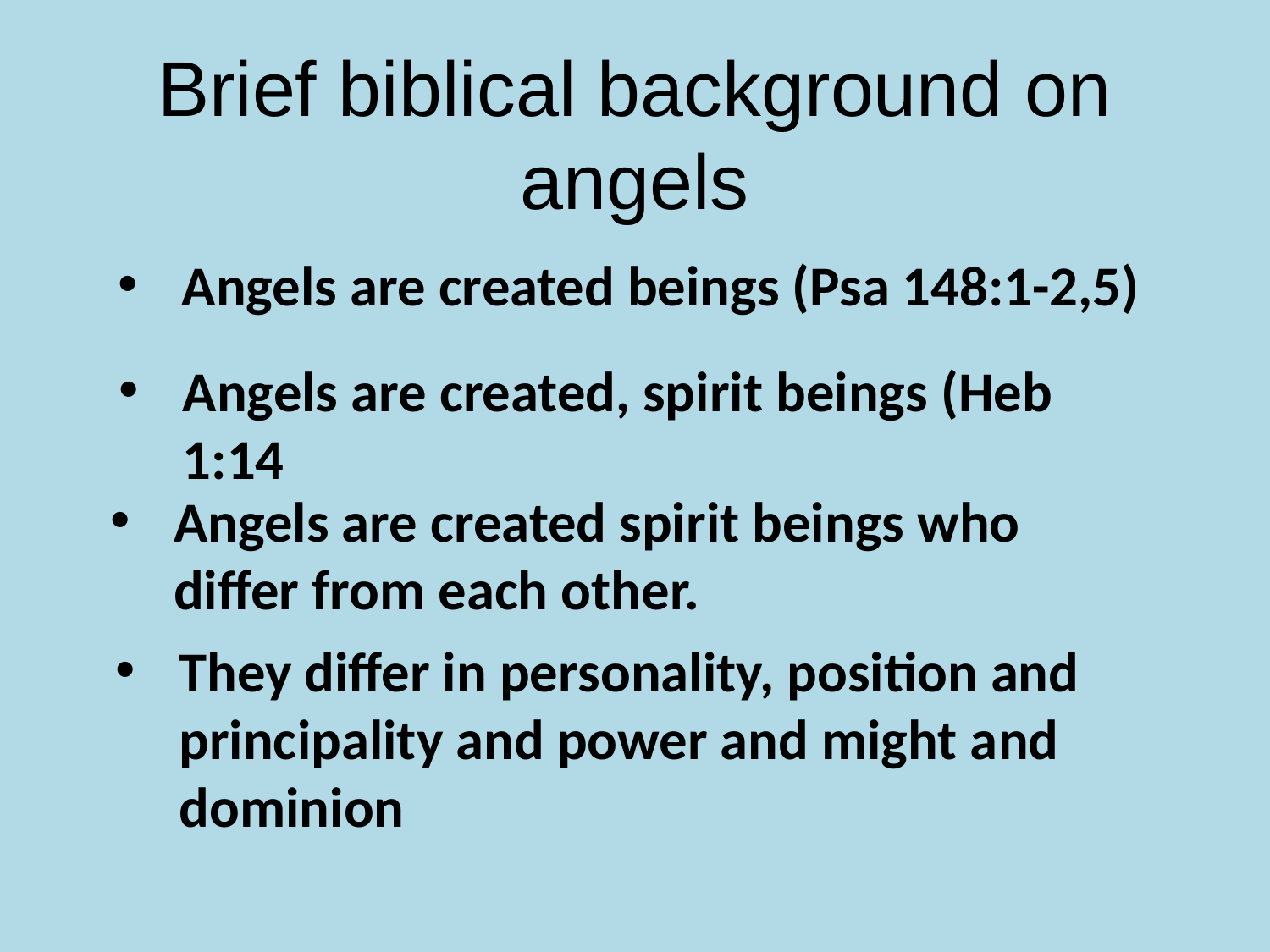

# Brief biblical background on angels
Angels are created beings (Psa 148:1-2,5)
Angels are created, spirit beings (Heb 1:14
Angels are created spirit beings who differ from each other.

They differ in personality, position and principality and power and might and dominion